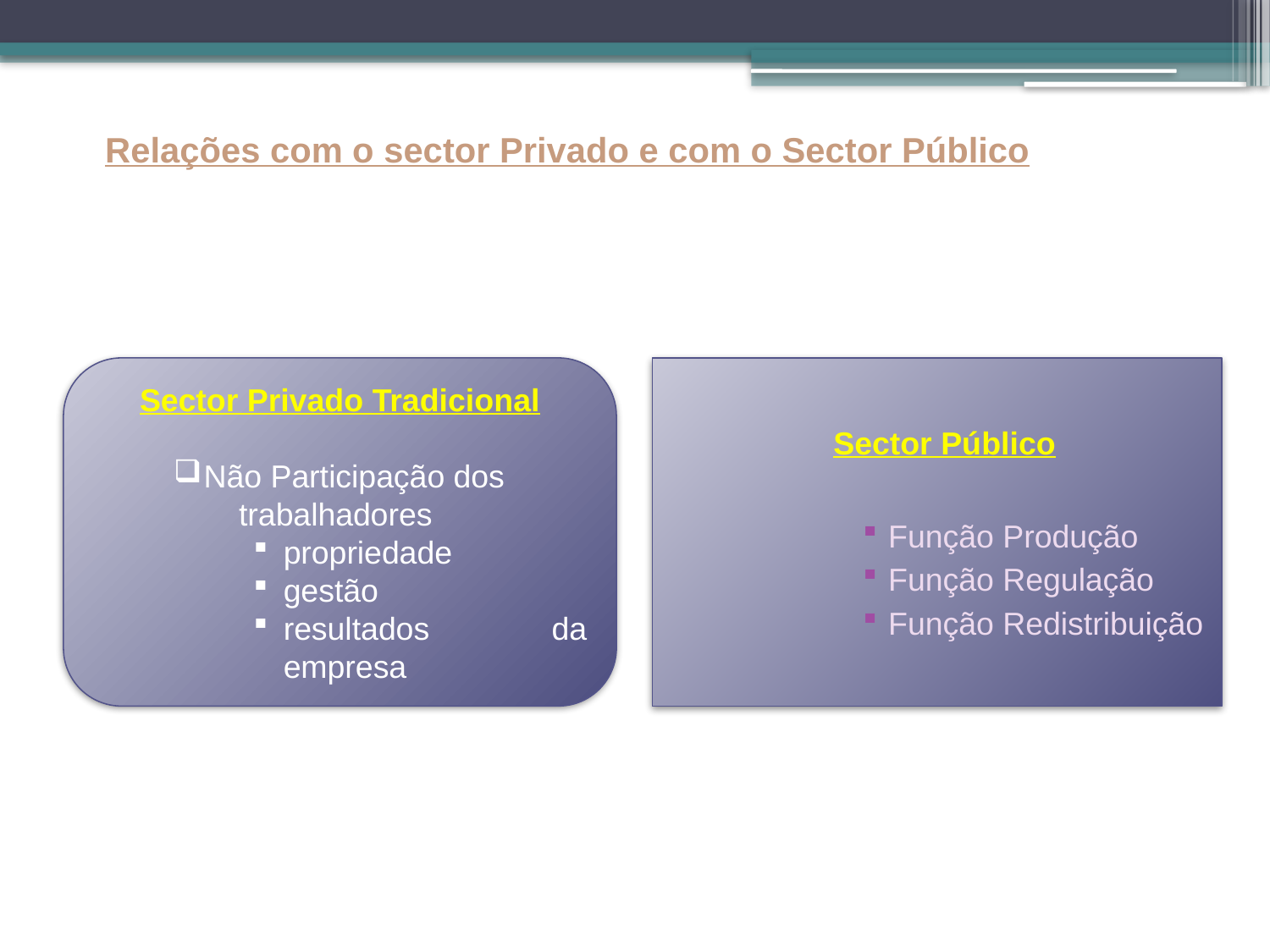

# Relações com o sector Privado e com o Sector Público
Sector Privado Tradicional

Não Participação dos trabalhadores
propriedade
gestão
resultados da empresa
Sector Público

Função Produção
Função Regulação
Função Redistribuição